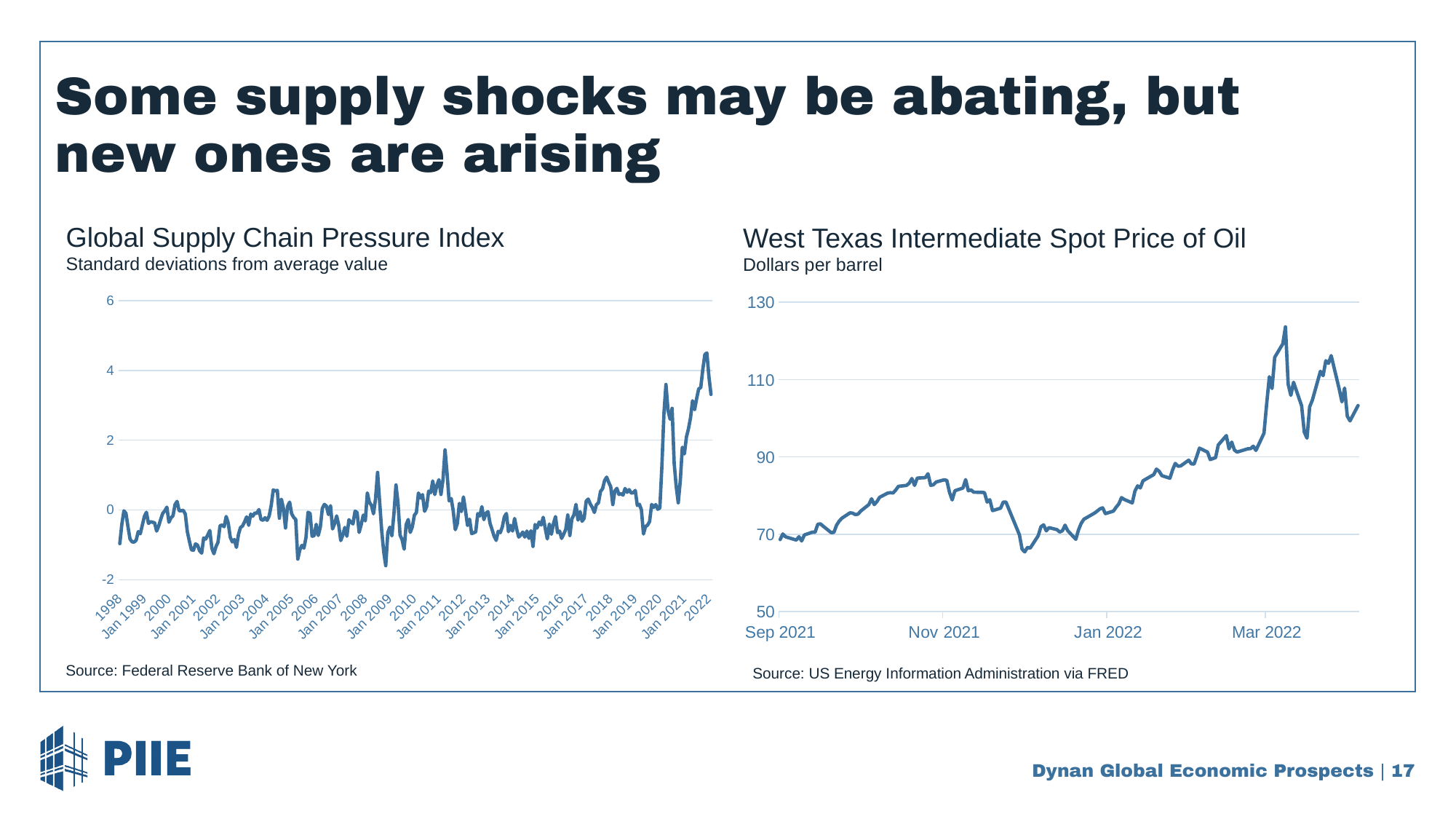

# Some supply shocks may be abating, but new ones are arising
Global Supply Chain Pressure Index
Standard deviations from average value
West Texas Intermediate Spot Price of Oil
Dollars per barrel

### Chart

| Category |  |
|---|---|
| 1998 | -0.9617818701286318 |
| 28-Feb-1998 | -0.39996333678107693 |
| 31-Mar-1998 | -0.02174363414515245 |
| 30-Apr-1998 | -0.09371050478238538 |
| 31-May-1998 | -0.4831358929711969 |
| 30-Jun-1998 | -0.8294324827144279 |
| 31-Jul-1998 | -0.9108678367191986 |
| 31-Aug-1998 | -0.9162217592244625 |
| 30-Sep-1998 | -0.8631883685817968 |
| 31-Oct-1998 | -0.6166025145808024 |
| 30-Nov-1998 | -0.6797250177889129 |
| 31-Dec-1998 | -0.4331301553562796 |
| Jan 1999 | -0.18375696679505021 |
| 28-Feb-1999 | -0.06322320320296108 |
| 31-Mar-1999 | -0.38218669515549925 |
| 30-Apr-1999 | -0.33587229452745054 |
| May 1999 | -0.348985554362138 |
| 30-Jun-1999 | -0.3654534773413968 |
| 31-Jul-1999 | -0.6021663943168973 |
| 31-Aug-1999 | -0.4565614327220041 |
| 30-Sep-1999 | -0.26493365117064543 |
| 31-Oct-1999 | -0.09290413765986096 |
| 30-Nov-1999 | -0.02261322190637393 |
| 31-Dec-1999 | 0.08294681510891391 |
| 2000 | -0.34815449584971353 |
| 29-Feb-2000 | -0.2250667468956201 |
| 31-Mar-2000 | -0.16409011698942544 |
| 30-Apr-2000 | 0.1576483440412587 |
| 31-May-2000 | 0.24754216173189483 |
| 30-Jun-2000 | -0.019518526368021503 |
| 31-Jul-2000 | -0.018552990248870426 |
| 31-Aug-2000 | -0.006314390962442251 |
| 30-Sep-2000 | -0.11329341719509109 |
| 31-Oct-2000 | -0.6162147982300915 |
| 30-Nov-2000 | -0.888543326142349 |
| 31-Dec-2000 | -1.1387564590168406 |
| Jan 2001 | -1.1515107454495441 |
| 28-Feb-2001 | -0.9685914054905763 |
| 31-Mar-2001 | -1.0043701304485702 |
| 30-Apr-2001 | -1.1651908160714377 |
| 31-May-2001 | -1.2340618024377024 |
| 30-Jun-2001 | -0.7970950823797772 |
| 31-Jul-2001 | -0.8303320292021398 |
| 31-Aug-2001 | -0.7113264130799656 |
| 30-Sep-2001 | -0.5866978298967321 |
| 31-Oct-2001 | -1.098771341091839 |
| 30-Nov-2001 | -1.2501289744677235 |
| 31-Dec-2001 | -1.0473472490804343 |
| 2002 | -0.9250447746276051 |
| 28-Feb-2002 | -0.4478703966813613 |
| 31-Mar-2002 | -0.43057778380822354 |
| 30-Apr-2002 | -0.47621297743024155 |
| 31-May-2002 | -0.18449730534078593 |
| 30-Jun-2002 | -0.36997783151145147 |
| 31-Jul-2002 | -0.780441193523594 |
| 31-Aug-2002 | -0.9120750599877725 |
| Sep 2002 | -0.84452290791422 |
| 31-Oct-2002 | -1.070420394556233 |
| 30-Nov-2002 | -0.6946442501779149 |
| 31-Dec-2002 | -0.5001334191719607 |
| Jan 2003 | -0.4558289125187089 |
| 28-Feb-2003 | -0.33748986176172513 |
| 31-Mar-2003 | -0.19389693698678323 |
| 30-Apr-2003 | -0.4369982069151155 |
| 31-May-2003 | -0.11548463468006309 |
| 30-Jun-2003 | -0.17651056029724316 |
| 31-Jul-2003 | -0.08335598060803193 |
| 31-Aug-2003 | -0.09454968363136336 |
| 30-Sep-2003 | 0.014959834787236783 |
| 31-Oct-2003 | -0.2663145444235618 |
| 30-Nov-2003 | -0.2932020063225668 |
| 31-Dec-2003 | -0.22080488584208555 |
| 2004 | -0.2934787703575112 |
| 29-Feb-2004 | -0.16998646645255702 |
| 31-Mar-2004 | 0.12735759935094265 |
| 30-Apr-2004 | 0.5786841909128533 |
| May 2004 | 0.5467379376415121 |
| 30-Jun-2004 | 0.5631965740009679 |
| 31-Jul-2004 | -0.23413445895177684 |
| 31-Aug-2004 | 0.31015402692636523 |
| 30-Sep-2004 | 0.041202037804721654 |
| 31-Oct-2004 | -0.5132176503673955 |
| 30-Nov-2004 | 0.1044020688552591 |
| 31-Dec-2004 | 0.2278048229120939 |
| Jan 2005 | -0.10469246018928259 |
| 28-Feb-2005 | -0.2102628859753278 |
| 31-Mar-2005 | -0.2717630170105886 |
| 30-Apr-2005 | -1.404740780514627 |
| 31-May-2005 | -1.1403215516009375 |
| 30-Jun-2005 | -1.0119933157062229 |
| 31-Jul-2005 | -1.0893638247160222 |
| 31-Aug-2005 | -0.7856096281003466 |
| 30-Sep-2005 | -0.06340602760154032 |
| 31-Oct-2005 | -0.09575518063750542 |
| 30-Nov-2005 | -0.7485675476000445 |
| 31-Dec-2005 | -0.7370247237781988 |
| 2006 | -0.4085096001513939 |
| 28-Feb-2006 | -0.7270014240340764 |
| 31-Mar-2006 | -0.4935258343084922 |
| 30-Apr-2006 | 0.04349276579395671 |
| 31-May-2006 | 0.16277844994079255 |
| 30-Jun-2006 | 0.11443844387574537 |
| 31-Jul-2006 | -0.12916983337522314 |
| 31-Aug-2006 | 0.12418303457744226 |
| 30-Sep-2006 | -0.5405457371792548 |
| 31-Oct-2006 | -0.3907460293889266 |
| 30-Nov-2006 | -0.1678968281295555 |
| 31-Dec-2006 | -0.4262055069304763 |
| Jan 2007 | -0.8738509991056629 |
| 28-Feb-2007 | -0.7178610528078767 |
| 31-Mar-2007 | -0.49730658897710733 |
| 30-Apr-2007 | -0.7496858205265469 |
| 31-May-2007 | -0.27754901295051937 |
| 30-Jun-2007 | -0.34759154412495535 |
| 31-Jul-2007 | -0.3972463121891602 |
| 31-Aug-2007 | -0.03008275113679456 |
| Sep 2007 | -0.07170009198207852 |
| 31-Oct-2007 | -0.6401587908770126 |
| 30-Nov-2007 | -0.41702759906216536 |
| 31-Dec-2007 | -0.1448077231216433 |
| 2008 | -0.30877690582773865 |
| 29-Feb-2008 | 0.49011026879772396 |
| 31-Mar-2008 | 0.2232546010549369 |
| 30-Apr-2008 | 0.13543325319012633 |
| 31-May-2008 | -0.10832465509598745 |
| 30-Jun-2008 | 0.31615068808936797 |
| 31-Jul-2008 | 1.07797738599305 |
| 31-Aug-2008 | 0.2509613317696578 |
| 30-Sep-2008 | -0.5809900682256808 |
| 31-Oct-2008 | -1.1990103228364482 |
| 30-Nov-2008 | -1.593468814033149 |
| 31-Dec-2008 | -0.6457663715649556 |
| Jan 2009 | -0.4899269386076187 |
| 28-Feb-2009 | -0.7374960724132813 |
| 31-Mar-2009 | -0.09758628072807198 |
| 30-Apr-2009 | 0.7181473485257284 |
| May 2009 | 0.20080802921667668 |
| 30-Jun-2009 | -0.7181396672974096 |
| 31-Jul-2009 | -0.8519267852622141 |
| 31-Aug-2009 | -1.1200585986207525 |
| 30-Sep-2009 | -0.4194630738467565 |
| 31-Oct-2009 | -0.27141800009981476 |
| 30-Nov-2009 | -0.6403172678857242 |
| 31-Dec-2009 | -0.4832788334056222 |
| 2010 | -0.14840567629632978 |
| 28-Feb-2010 | -0.0710529694781132 |
| 31-Mar-2010 | 0.48856189346859696 |
| 30-Apr-2010 | 0.34267002194056817 |
| 31-May-2010 | 0.4414507914936561 |
| 30-Jun-2010 | -0.03661728569262079 |
| 31-Jul-2010 | 0.09137867578560899 |
| 31-Aug-2010 | 0.5426396062758971 |
| 30-Sep-2010 | 0.4992520101093 |
| 31-Oct-2010 | 0.8335875825948281 |
| 30-Nov-2010 | 0.44231016480461777 |
| 31-Dec-2010 | 0.7033323199718057 |
| Jan 2011 | 0.8674507884290624 |
| 28-Feb-2011 | 0.4467033815952735 |
| 31-Mar-2011 | 0.8713454229667112 |
| 30-Apr-2011 | 1.7241434174504007 |
| 31-May-2011 | 1.049905984177147 |
| 30-Jun-2011 | 0.2630464449700966 |
| 31-Jul-2011 | 0.33135203770127575 |
| 31-Aug-2011 | -0.019677261310813862 |
| 30-Sep-2011 | -0.5621316446994712 |
| 31-Oct-2011 | -0.39229550717385087 |
| 30-Nov-2011 | 0.1903326074530957 |
| 31-Dec-2011 | -0.041716927032598036 |
| 2012 | 0.3750568452735922 |
| 29-Feb-2012 | -0.013677446537733803 |
| 31-Mar-2012 | -0.4406292237391568 |
| 30-Apr-2012 | -0.26172011712704374 |
| 31-May-2012 | -0.6752392011137602 |
| 30-Jun-2012 | -0.6525632796152322 |
| 31-Jul-2012 | -0.6235844805365097 |
| 31-Aug-2012 | -0.10165234395954507 |
| Sep 2012 | -0.16988433408296852 |
| 31-Oct-2012 | 0.09646478267326726 |
| 30-Nov-2012 | -0.2747363058706986 |
| 31-Dec-2012 | -0.09029276901608162 |
| Jan 2013 | -0.046724443484472536 |
| 28-Feb-2013 | -0.3792779702186945 |
| 31-Mar-2013 | -0.5620004664677739 |
| 30-Apr-2013 | -0.7501730086639713 |
| 31-May-2013 | -0.8696992228955059 |
| 30-Jun-2013 | -0.6070243662411143 |
| 31-Jul-2013 | -0.6482417664964581 |
| 31-Aug-2013 | -0.4825035728325499 |
| 30-Sep-2013 | -0.1934501102164615 |
| 31-Oct-2013 | -0.1002200219907429 |
| 30-Nov-2013 | -0.619412172821854 |
| 31-Dec-2013 | -0.43837968005356104 |
| 2014 | -0.6008822510707491 |
| 28-Feb-2014 | -0.24118300911898277 |
| 31-Mar-2014 | -0.5396581769876554 |
| 30-Apr-2014 | -0.7739270300208257 |
| May 2014 | -0.7188488036994853 |
| 30-Jun-2014 | -0.6300584023311888 |
| 31-Jul-2014 | -0.7748892740416281 |
| 31-Aug-2014 | -0.6006705729651602 |
| 30-Sep-2014 | -0.810839481637209 |
| 31-Oct-2014 | -0.590664083860488 |
| 30-Nov-2014 | -1.0401603303260991 |
| 31-Dec-2014 | -0.4141721341477398 |
| Jan 2015 | -0.5161661110682285 |
| 28-Feb-2015 | -0.3421079321712006 |
| 31-Mar-2015 | -0.4278457726030219 |
| 30-Apr-2015 | -0.20722083566953214 |
| 31-May-2015 | -0.5327572614593145 |
| 30-Jun-2015 | -0.8267950288347785 |
| 31-Jul-2015 | -0.39932085214706636 |
| 31-Aug-2015 | -0.6936288765684158 |
| 30-Sep-2015 | -0.3898442349308821 |
| 31-Oct-2015 | -0.18791851564639145 |
| 30-Nov-2015 | -0.6466946208716697 |
| 31-Dec-2015 | -0.6024038731274176 |
| 2016 | -0.8110297136287391 |
| 29-Feb-2016 | -0.6892024165348877 |
| 31-Mar-2016 | -0.5566053194619816 |
| 30-Apr-2016 | -0.14187750641234503 |
| 31-May-2016 | -0.7288329501025347 |
| 30-Jun-2016 | -0.2550828983840445 |
| 31-Jul-2016 | -0.13433916918263306 |
| 31-Aug-2016 | 0.1616038066876308 |
| 30-Sep-2016 | -0.2873247100315308 |
| 31-Oct-2016 | -0.04575317152999907 |
| 30-Nov-2016 | -0.32070171363182876 |
| 31-Dec-2016 | -0.23782576748974893 |
| Jan 2017 | 0.2567495131989847 |
| 28-Feb-2017 | 0.314889699885873 |
| 31-Mar-2017 | 0.17264412810938545 |
| 30-Apr-2017 | 0.07718454826836378 |
| 31-May-2017 | -0.0688788347198084 |
| 30-Jun-2017 | 0.15581452001677437 |
| 31-Jul-2017 | 0.2055405489306387 |
| 31-Aug-2017 | 0.5336393887122959 |
| Sep 2017 | 0.608776022786236 |
| 31-Oct-2017 | 0.8454533828157403 |
| 30-Nov-2017 | 0.94136567134724 |
| 31-Dec-2017 | 0.7945647049917934 |
| 2018 | 0.6667203962998147 |
| 28-Feb-2018 | 0.15631936695641432 |
| 31-Mar-2018 | 0.5456985066957523 |
| 30-Apr-2018 | 0.6216981406719171 |
| 31-May-2018 | 0.4481714899497105 |
| 30-Jun-2018 | 0.46651600201833165 |
| 31-Jul-2018 | 0.42854340829663506 |
| 31-Aug-2018 | 0.6176392325570274 |
| 30-Sep-2018 | 0.507537007162126 |
| 31-Oct-2018 | 0.5846852185254399 |
| 30-Nov-2018 | 0.48761979400853783 |
| 31-Dec-2018 | 0.49522081578967747 |
| Jan 2019 | 0.5622090787349225 |
| 28-Feb-2019 | 0.13010653415367637 |
| 31-Mar-2019 | 0.16559334894727396 |
| 30-Apr-2019 | 0.008497240209936866 |
| May 2019 | -0.6864006926966587 |
| 30-Jun-2019 | -0.4728162727474316 |
| 31-Jul-2019 | -0.4327276227355838 |
| 31-Aug-2019 | -0.3289467374449951 |
| 30-Sep-2019 | 0.1603223330672472 |
| 31-Oct-2019 | 0.07764917111947213 |
| 30-Nov-2019 | 0.157050130019309 |
| 31-Dec-2019 | 0.02226004004329869 |
| 2020 | 0.059189686621459334 |
| 29-Feb-2020 | 1.254932841937835 |
| 31-Mar-2020 | 2.7689120383719894 |
| 30-Apr-2020 | 3.596473352260003 |
| 31-May-2020 | 2.855831603390486 |
| 30-Jun-2020 | 2.6015517559284707 |
| 31-Jul-2020 | 2.913426813914805 |
| 31-Aug-2020 | 1.3438034318737817 |
| 30-Sep-2020 | 0.6810856466146635 |
| 31-Oct-2020 | 0.20791385259131018 |
| 30-Nov-2020 | 0.8446654206976406 |
| 31-Dec-2020 | 1.7992457903746955 |
| Jan 2021 | 1.60830258472387 |
| 28-Feb-2021 | 2.0883811519588313 |
| 31-Mar-2021 | 2.330501548416575 |
| 30-Apr-2021 | 2.6454692789458223 |
| 31-May-2021 | 3.131497077990591 |
| 30-Jun-2021 | 2.8757491193265157 |
| 31-Jul-2021 | 3.191526693840683 |
| 31-Aug-2021 | 3.4707037197195816 |
| 30-Sep-2021 | 3.5086481649888004 |
| 31-Oct-2021 | 4.022087515975781 |
| 30-Nov-2021 | 4.451828877362466 |
| 31-Dec-2021 | 4.500281869958174 |
| 2022 | 3.818954355083458 |
| 28-Feb-2022 | 3.3115875138922557 |

### Chart

| Category |  |
|---|---|
| 44440 | 68.63 |
| 44441 | 70.07 |
| 44442 | 69.34 |
| 44446 | 68.49 |
| 44447 | 69.36 |
| 44448 | 68.26 |
| 44449 | 69.82 |
| 44452 | 70.54 |
| 44453 | 70.53 |
| 44454 | 72.59 |
| 44455 | 72.69 |
| 44456 | 72.09 |
| 44459 | 70.41 |
| 44460 | 70.51 |
| 44461 | 72.37 |
| 44462 | 73.43 |
| 44463 | 74.18 |
| 44466 | 75.54 |
| 44467 | 75.44 |
| 44468 | 75.06 |
| 44469 | 75.22 |
| 44470 | 76.01 |
| 44473 | 77.68 |
| 44474 | 79.17 |
| 44475 | 77.66 |
| 44476 | 78.46 |
| 44477 | 79.55 |
| 44480 | 80.64 |
| 44481 | 80.75 |
| 44482 | 80.67 |
| 44483 | 81.43 |
| 44484 | 82.39 |
| 44487 | 82.62 |
| 44488 | 83.19 |
| 44489 | 84.4 |
| 44490 | 82.64 |
| 44491 | 84.53 |
| 44494 | 84.64 |
| 44495 | 85.64 |
| 44496 | 82.66 |
| 44497 | 82.78 |
| 44498 | 83.5 |
| 44501 | 84.08 |
| 44502 | 83.91 |
| 44503 | 80.82 |
| 44504 | 78.88 |
| 44505 | 81.25 |
| 44508 | 81.96 |
| 44509 | 84.12 |
| 44510 | 81.23 |
| 44511 | 81.47 |
| 44512 | 80.87 |
| 44515 | 80.85 |
| 44516 | 80.76 |
| 44517 | 78.32 |
| 44518 | 78.92 |
| 44519 | 76.11 |
| 44522 | 76.74 |
| 44523 | 78.32 |
| 44524 | 78.32 |
| 44529 | 69.88 |
| 44530 | 66.14 |
| 44531 | 65.44 |
| 44532 | 66.6 |
| 44533 | 66.39 |
| 44536 | 69.62 |
| 44537 | 71.94 |
| 44538 | 72.43 |
| 44539 | 70.87 |
| 44540 | 71.71 |
| 44543 | 71.19 |
| 44544 | 70.57 |
| 44545 | 70.89 |
| 44546 | 72.34 |
| 44547 | 70.93 |
| 44550 | 68.69 |
| 44551 | 71.1 |
| 44552 | 72.82 |
| 44553 | 73.89 |
| 44557 | 75.49 |
| 44558 | 76.01 |
| 44559 | 76.58 |
| 44560 | 76.83 |
| 44561 | 75.33 |
| 44564 | 75.99 |
| 44565 | 77.0 |
| 44566 | 77.83 |
| 44567 | 79.47 |
| 44568 | 79.0 |
| 44571 | 78.11 |
| 44572 | 81.17 |
| 44573 | 82.51 |
| 44574 | 81.97 |
| 44575 | 83.82 |
| 44579 | 85.42 |
| 44580 | 86.84 |
| 44581 | 86.29 |
| 44582 | 85.16 |
| 44585 | 84.48 |
| 44586 | 86.61 |
| 44587 | 88.33 |
| 44588 | 87.61 |
| 44589 | 87.67 |
| 44592 | 89.16 |
| 44593 | 88.22 |
| 44594 | 88.16 |
| 44595 | 90.17 |
| 44596 | 92.27 |
| 44599 | 91.25 |
| 44600 | 89.32 |
| 44601 | 89.57 |
| 44602 | 89.83 |
| 44603 | 93.1 |
| 44606 | 95.52 |
| 44607 | 92.07 |
| 44608 | 93.83 |
| 44609 | 91.78 |
| 44610 | 91.26 |
| 44614 | 92.11 |
| 44615 | 92.14 |
| 44616 | 92.77 |
| 44617 | 91.68 |
| 44620 | 96.13 |
| 44621 | 103.66 |
| 44622 | 110.74 |
| 44623 | 107.69 |
| 44624 | 115.77 |
| 44627 | 119.26 |
| 44628 | 123.64 |
| 44629 | 108.81 |
| 44630 | 105.93 |
| 44631 | 109.31 |
| 44634 | 103.22 |
| 44635 | 96.42 |
| 44636 | 94.85 |
| 44637 | 102.97 |
| 44638 | 104.69 |
| 44641 | 112.14 |
| 44642 | 111.03 |
| 44643 | 114.89 |
| 44644 | 114.2 |
| 44645 | 116.2 |
| 44648 | 107.55 |
| 44649 | 104.25 |
| 44650 | 107.81 |
| 44651 | 100.53 |
| 44652 | 99.32 |
| 44655 | 103.29 |
Source: Federal Reserve Bank of New York
Source: US Energy Information Administration via FRED
 Dynan Global Economic Prospects | 17